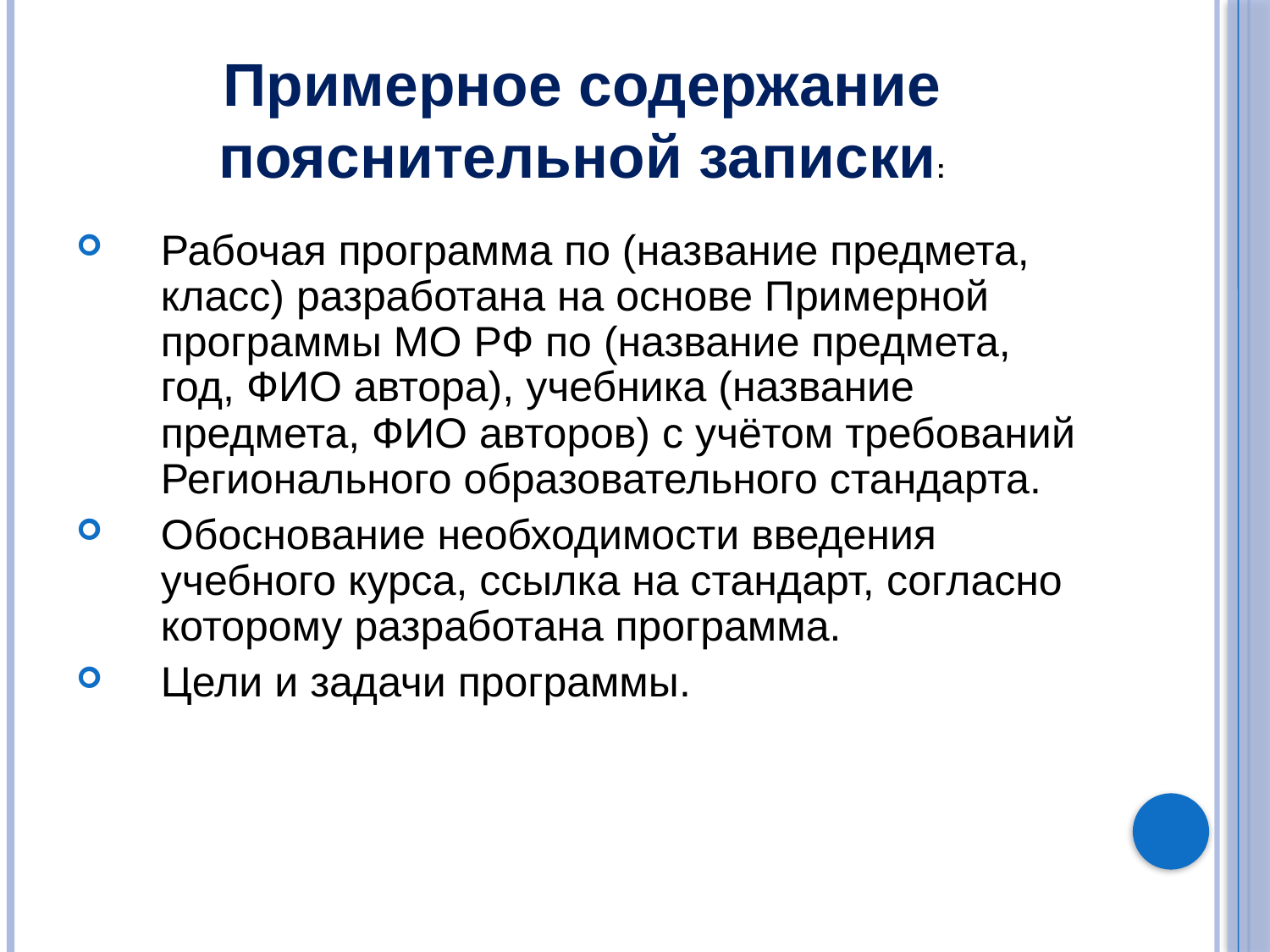

Примерное содержание пояснительной записки:
Рабочая программа по (название предмета, класс) разработана на основе Примерной программы МО РФ по (название предмета, год, ФИО автора), учебника (название предмета, ФИО авторов) с учётом требований Регионального образовательного стандарта.
Обоснование необходимости введения учебного курса, ссылка на стандарт, согласно которому разработана программа.
Цели и задачи программы.